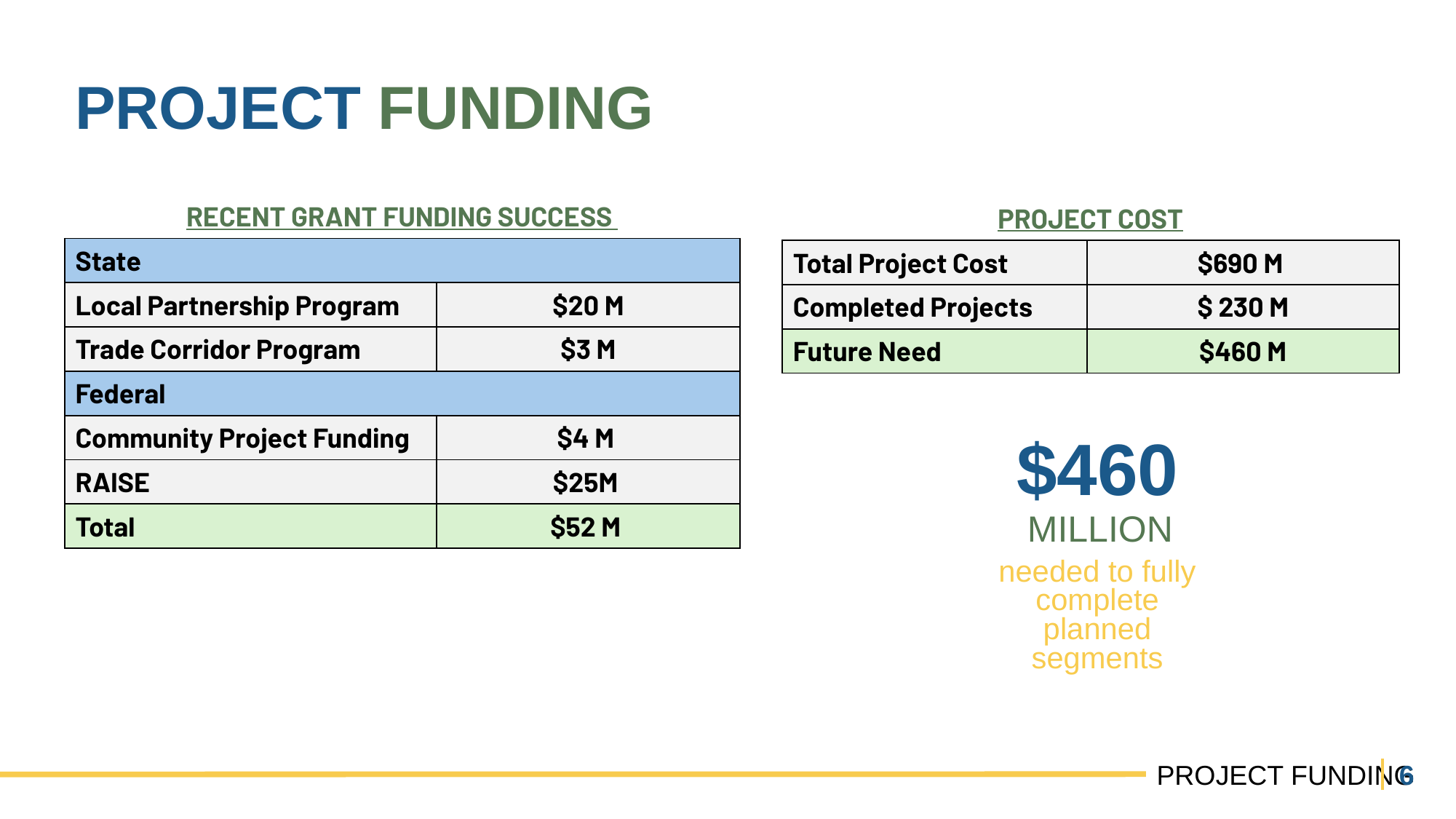

PROJECT FUNDING
| RECENT GRANT FUNDING SUCCESS |  |
| --- | --- |
| State |  |
| Local Partnership Program | $20 M |
| Trade Corridor Program | $3 M |
| Federal |  |
| Community Project Funding | $4 M |
| RAISE | $25M |
| Total | $52 M |
| PROJECT COST |  |
| --- | --- |
| Total Project Cost | $690 M |
| Completed Projects | $ 230 M |
| Future Need | $460 M |
$460
MILLION
needed to fully complete planned segments
PROJECT FUNDING
6